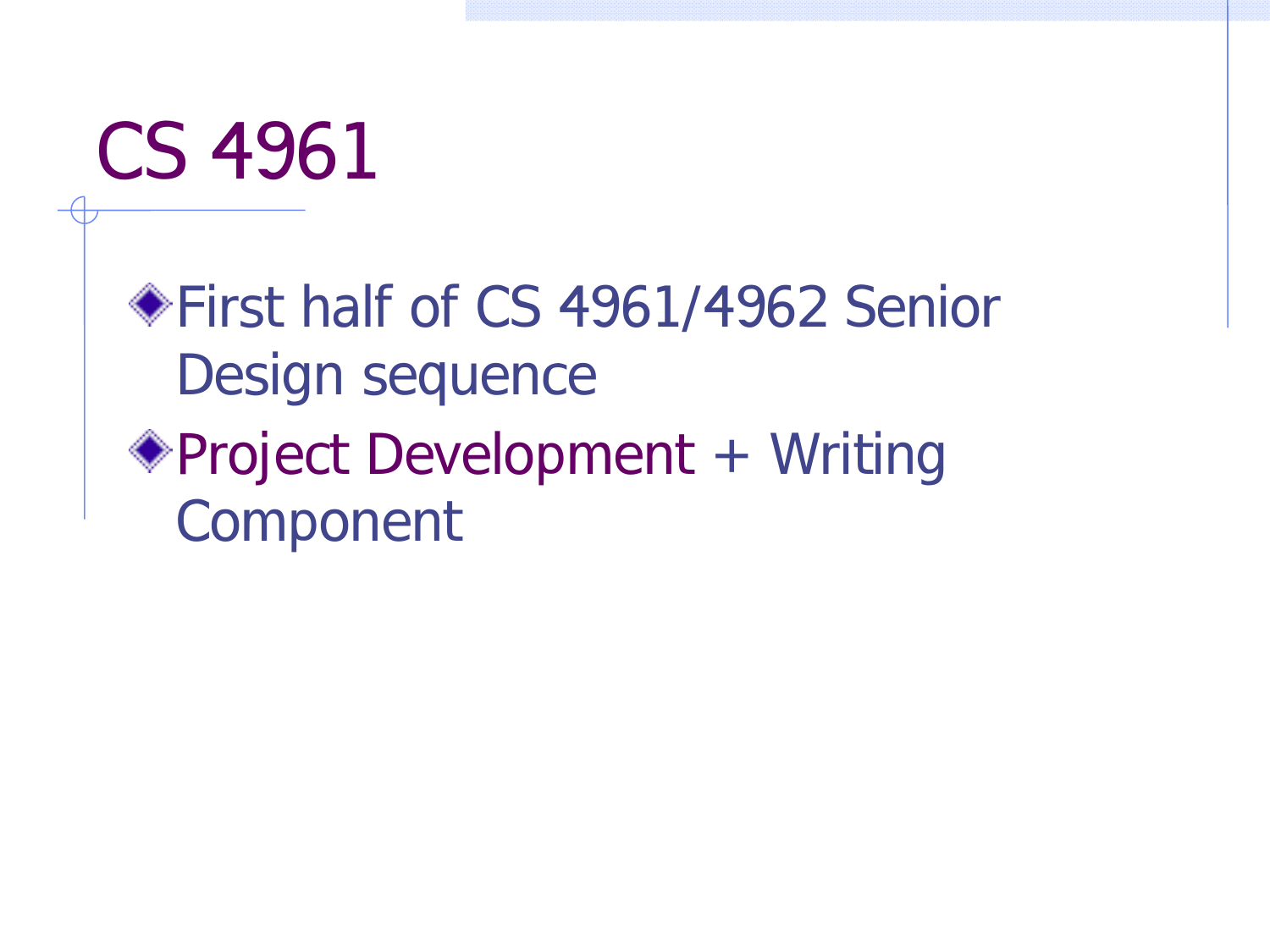

# CS 4961
First half of CS 4961/4962 Senior Design sequence
Project Development + Writing Component